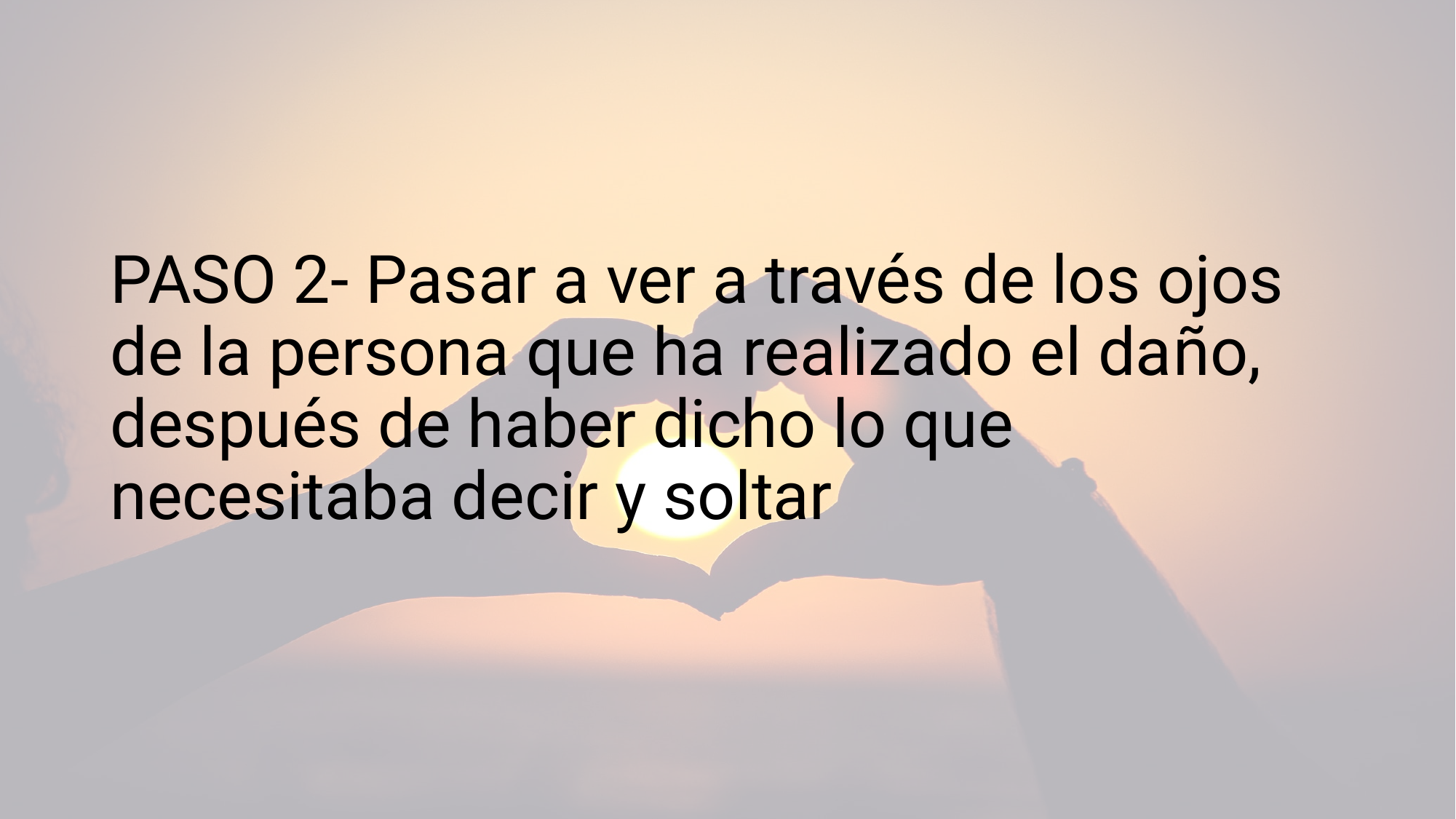

# PASO 2- Pasar a ver a través de los ojos de la persona que ha realizado el daño, después de haber dicho lo que necesitaba decir y soltar